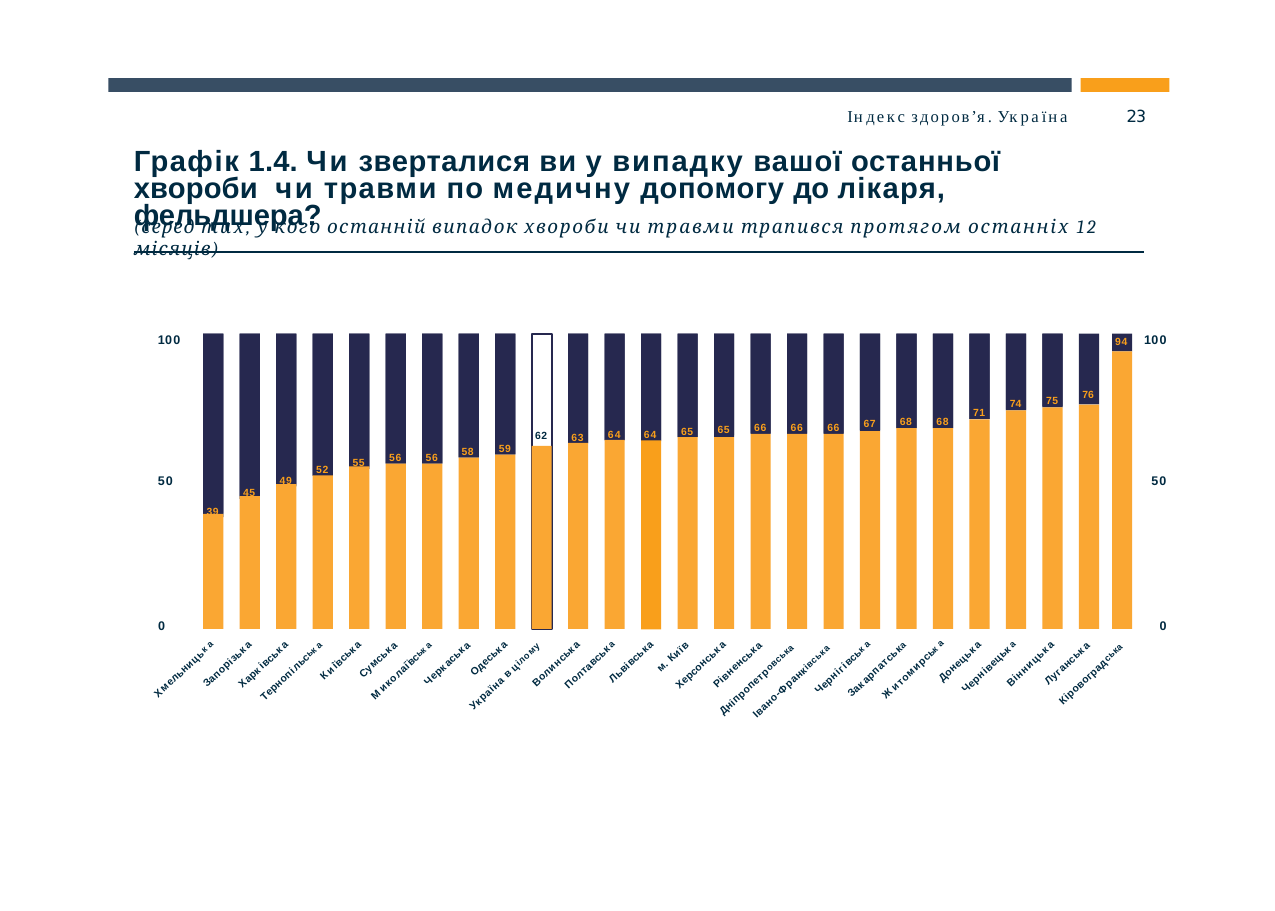

Індекс здоров’я. Україна	23
# Графік 1.4. Чи зверталися ви у випадку вашої останньої хвороби  чи травми по медичну допомогу до лікаря, фельдшера?
(серед тих, у кого останній випадок хвороби чи травми трапився протягом останніх 12 місяців)

100
100
94

39

45

49

52

55

56

56

58

59

63

64

64

65

65

66

66

66

67

68

68

71

74

75

76

62

50
50

0
0
м. Київ
Одеська
Сумська
Київська
Донецька
Львiвська
Луганська
Черкаська
Вiнницька
Волинська
Запорiзька
Рiвненська
Харкiвська
Херсонська
Полтавська
Чернiвецька
Чернiгiвська
Закарпатська
Хмельницька
Житомирська
Миколаївська
Тернопiльська
Кiровоградська
Україна в цілому
Днiпропетровська
Iвано-Франкiвська